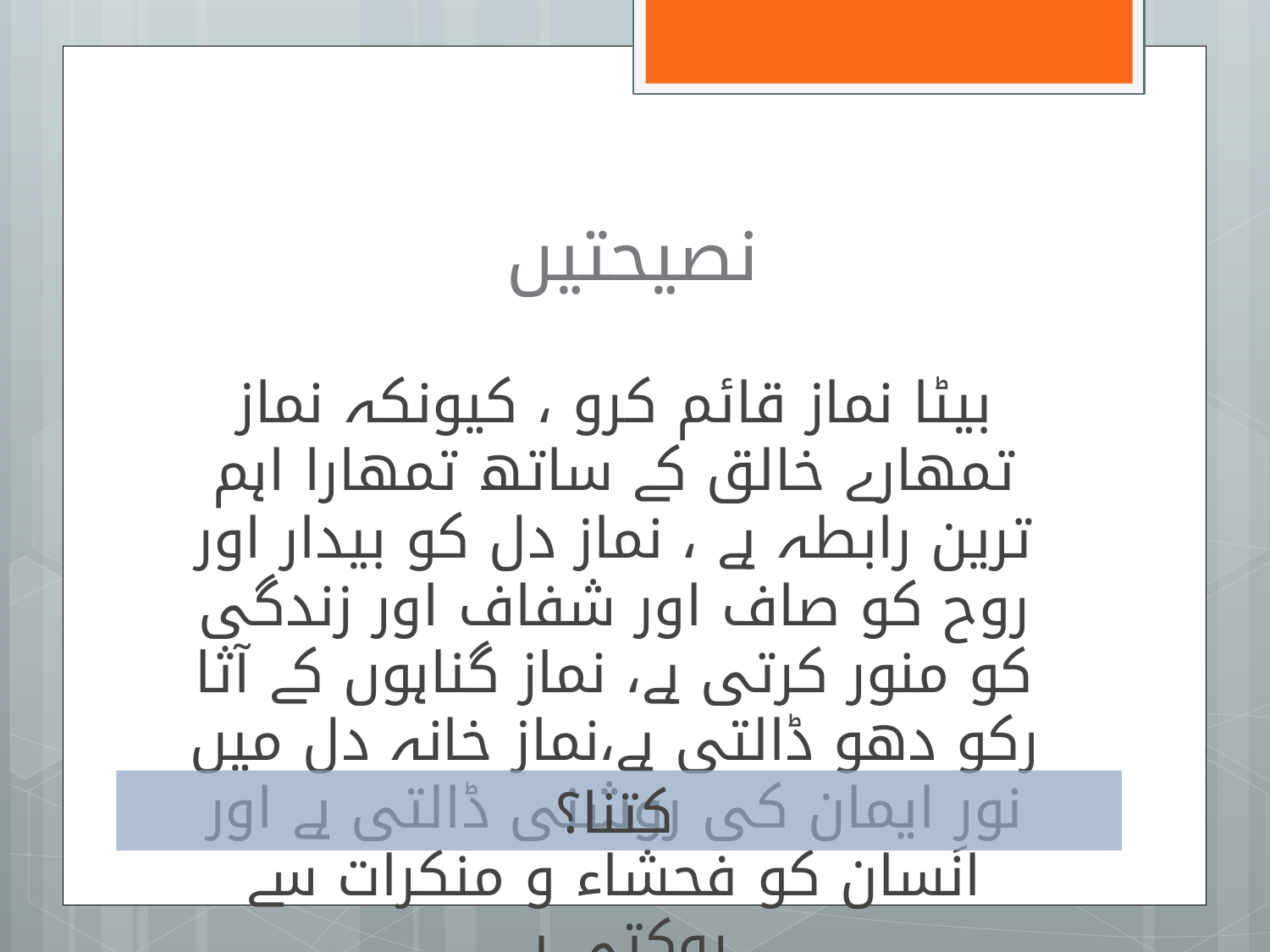

# نصیحتیں
بیٹا نماز قائم کرو ، کیونکہ نماز تمھارے خالق کے ساتھ تمھارا اہم ترین رابطہ ہے ، نماز دل کو بیدار اور روح کو صاف اور شفاف اور زندگی کو منور کرتی ہے، نماز گناہوں کے آثا رکو دھو ڈالتی ہے،نماز خانہ دل میں نورِ ایمان کی روشنی ڈالتی ہے اور انسان کو فحشاء و منکرات سے روکتی ہے۔
[سورہ القمان آیت ۱۷]

کتنا؟